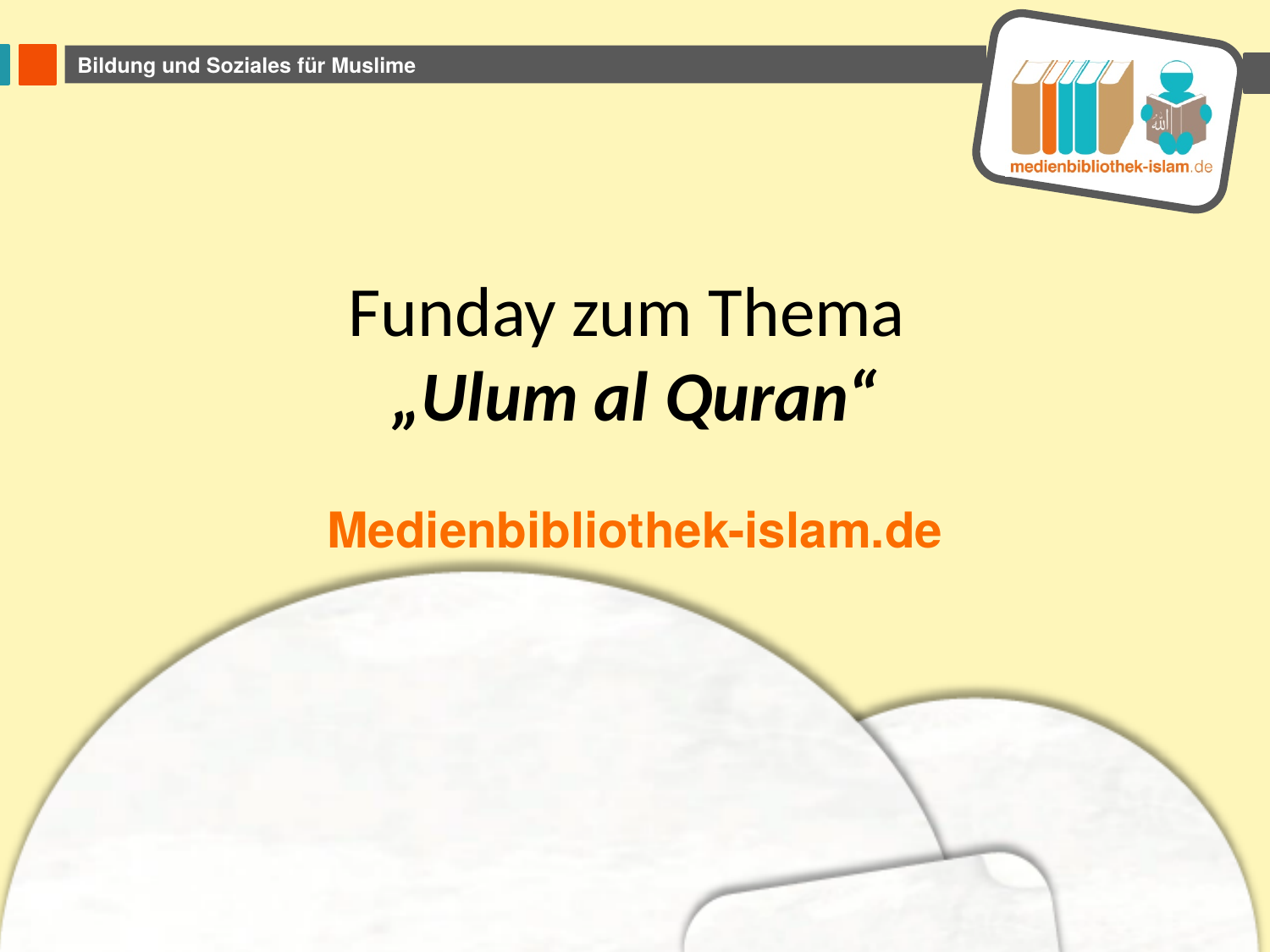

# Funday zum Thema „Ulum al Quran“
Medienbibliothek-islam.de